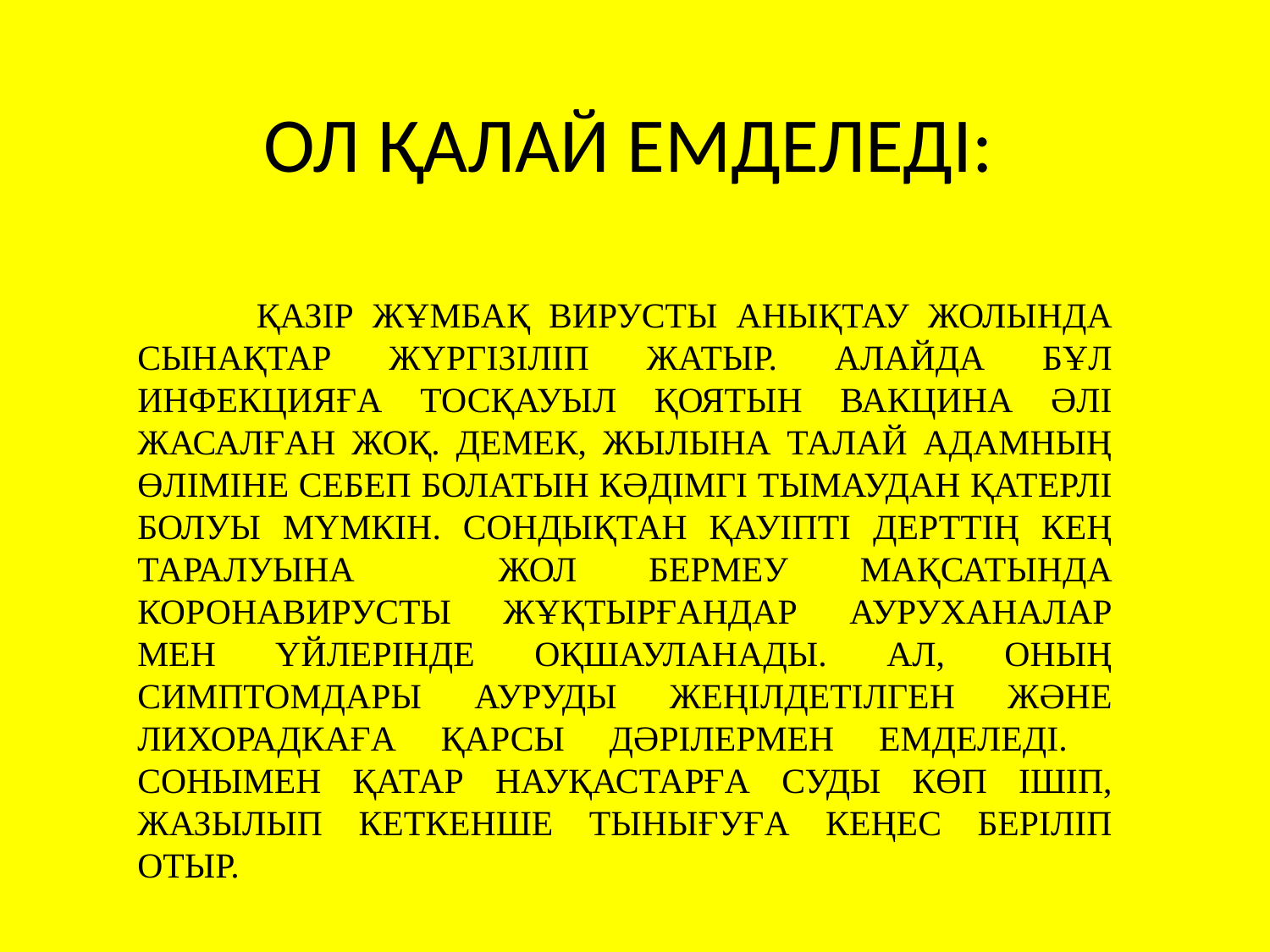

# ОЛ ҚАЛАЙ ЕМДЕЛЕДІ:
       ҚАЗІР ЖҰМБАҚ ВИРУСТЫ АНЫҚТАУ ЖОЛЫНДА СЫНАҚТАР ЖҮРГІЗІЛІП ЖАТЫР. АЛАЙДА БҰЛ ИНФЕКЦИЯҒА ТОСҚАУЫЛ ҚОЯТЫН ВАКЦИНА ӘЛІ ЖАСАЛҒАН ЖОҚ. ДЕМЕК, ЖЫЛЫНА ТАЛАЙ АДАМНЫҢ ӨЛІМІНЕ СЕБЕП БОЛАТЫН КӘДІМГІ ТЫМАУДАН ҚАТЕРЛІ БОЛУЫ МҮМКІН. СОНДЫҚТАН ҚАУІПТІ ДЕРТТІҢ КЕҢ ТАРАЛУЫНА  ЖОЛ БЕРМЕУ МАҚСАТЫНДА КОРОНАВИРУСТЫ ЖҰҚТЫРҒАНДАР АУРУХАНАЛАР МЕН ҮЙЛЕРІНДЕ ОҚШАУЛАНАДЫ. АЛ, ОНЫҢ СИМПТОМДАРЫ АУРУДЫ ЖЕҢІЛДЕТІЛГЕН ЖӘНЕ ЛИХОРАДКАҒА ҚАРСЫ ДӘРІЛЕРМЕН ЕМДЕЛЕДІ.  СОНЫМЕН ҚАТАР НАУҚАСТАРҒА СУДЫ КӨП ІШІП, ЖАЗЫЛЫП КЕТКЕНШЕ ТЫНЫҒУҒА КЕҢЕС БЕРІЛІП ОТЫР.